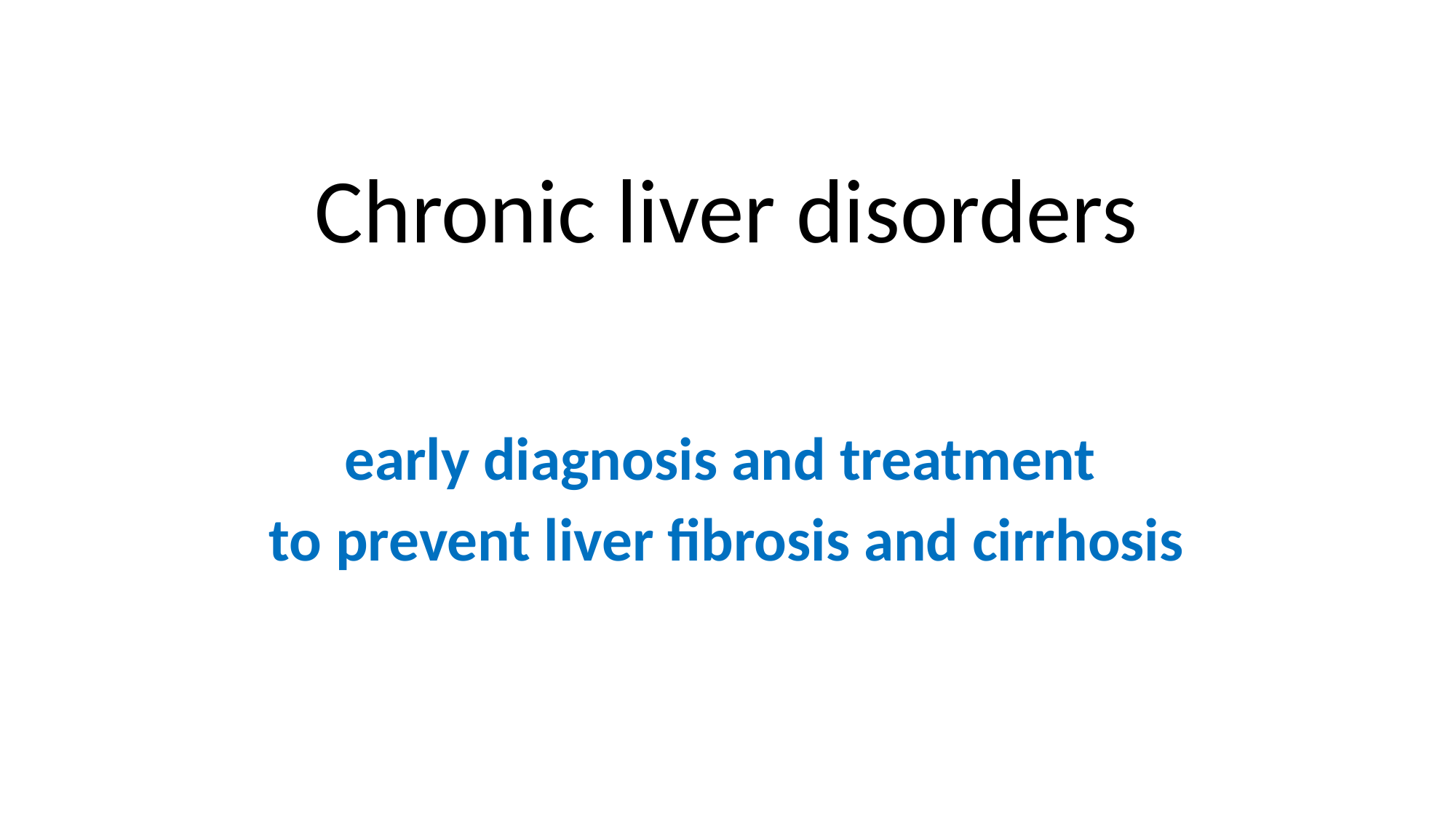

# Chronic liver disorders
early diagnosis and treatment
to prevent liver fibrosis and cirrhosis